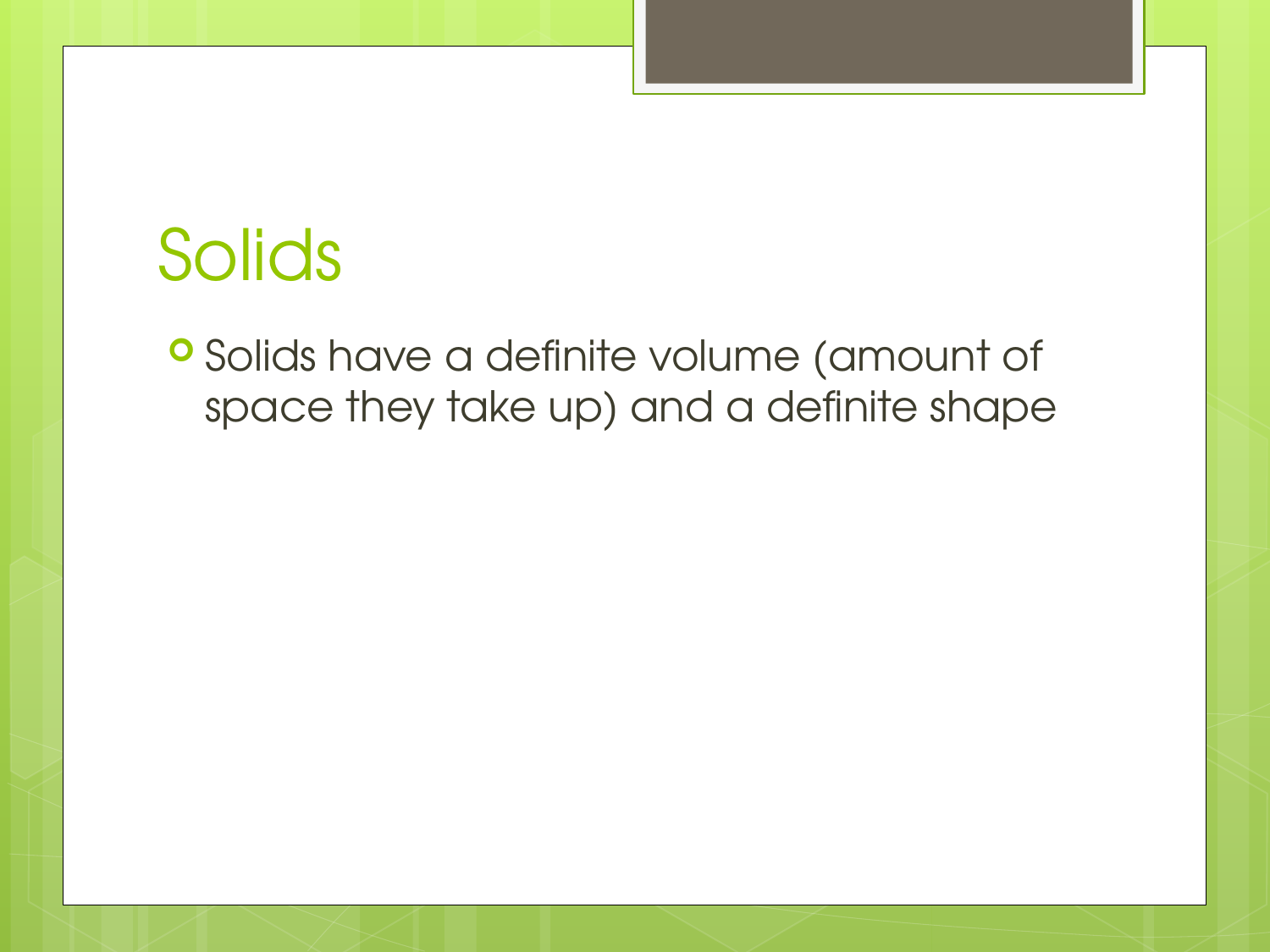

# Solids
Solids have a definite volume (amount of space they take up) and a definite shape